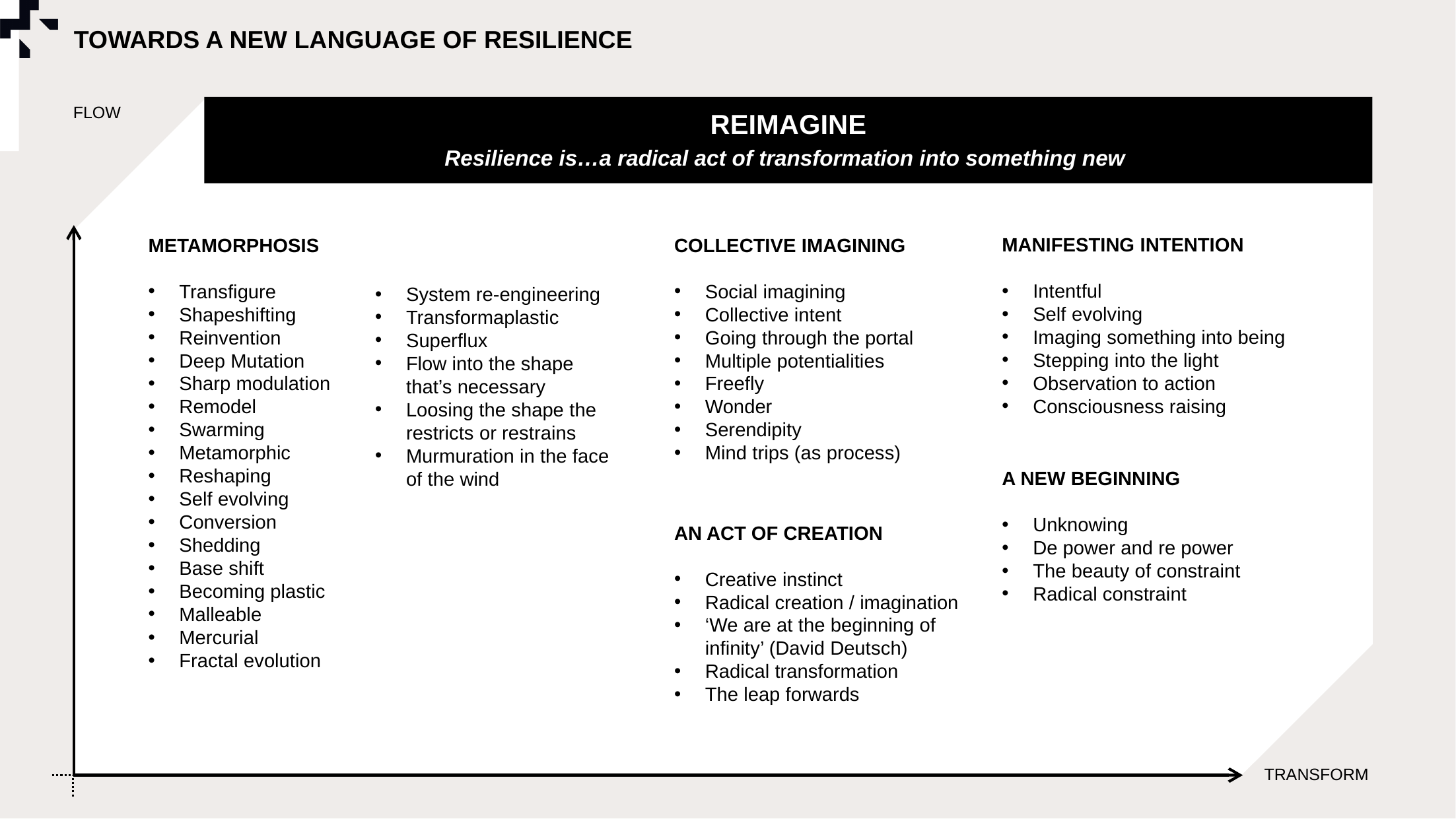

TOWARDS A NEW LANGUAGE OF RESILIENCE

REIMAGINE
Resilience is…a radical act of transformation into something new

FLOW
MANIFESTING INTENTION

Intentful
Self evolving
Imaging something into being
Stepping into the light
Observation to action
Consciousness raising
METAMORPHOSIS

Transfigure
Shapeshifting
Reinvention
Deep Mutation
Sharp modulation
Remodel
Swarming
Metamorphic
Reshaping
Self evolving
Conversion
Shedding
Base shift
Becoming plastic
Malleable
Mercurial
Fractal evolution

COLLECTIVE IMAGINING

Social imagining
Collective intent
Going through the portal
Multiple potentialities
Freefly
Wonder
Serendipity
Mind trips (as process)
System re-engineering
Transformaplastic
Superflux
Flow into the shape that’s necessary
Loosing the shape the restricts or restrains
Murmuration in the face of the wind
A NEW BEGINNING

Unknowing
De power and re power
The beauty of constraint
Radical constraint
AN ACT OF CREATION

Creative instinct
Radical creation / imagination
‘We are at the beginning of infinity’ (David Deutsch)
Radical transformation
The leap forwards

TRANSFORM